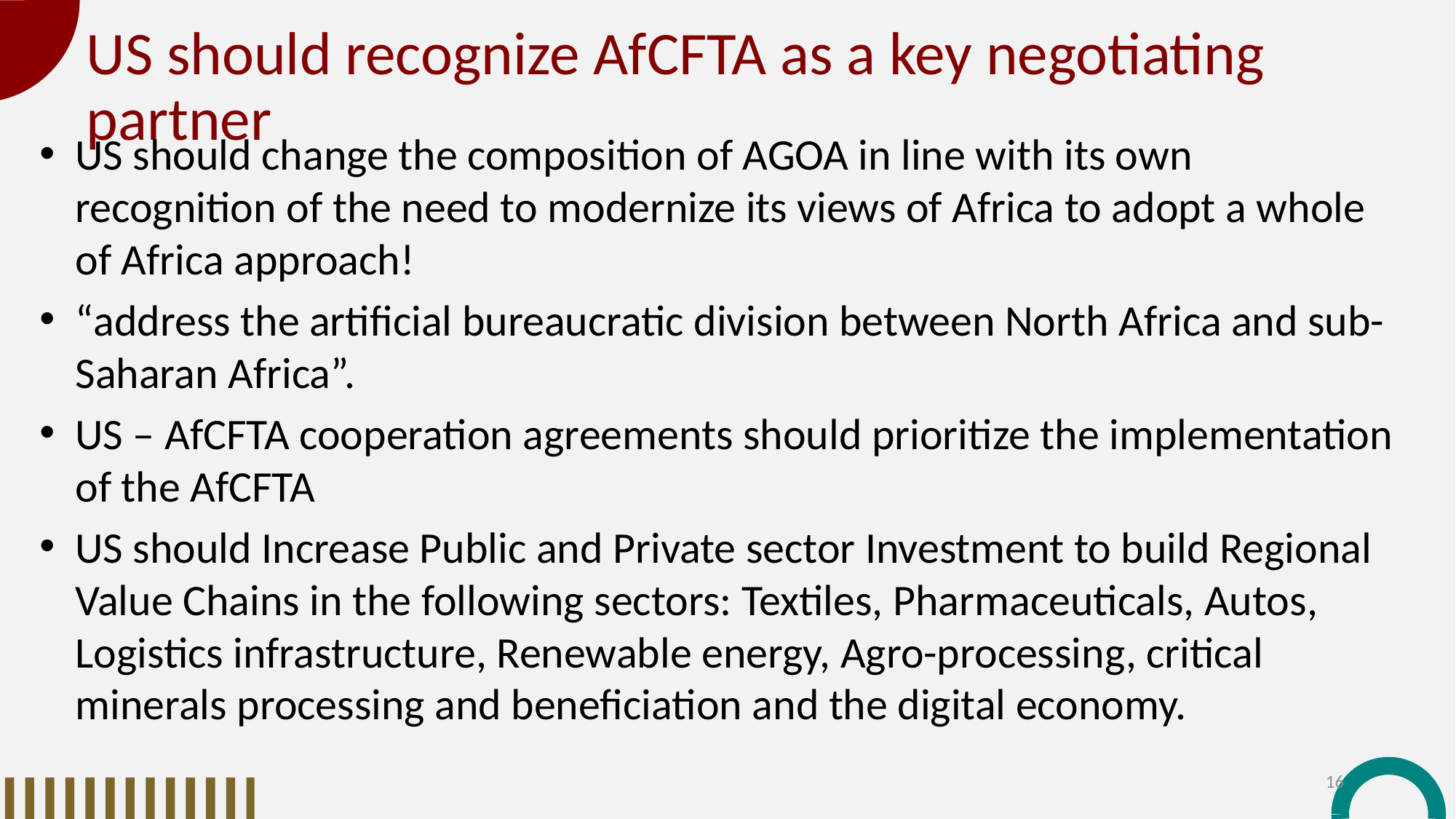

US should recognize AfCFTA as a key negotiating partner

US should change the composition of AGOA in line with its own recognition of the need to modernize its views of Africa to adopt a whole of Africa approach!
“address the artificial bureaucratic division between North Africa and sub-Saharan Africa”.
US – AfCFTA cooperation agreements should prioritize the implementation of the AfCFTA
US should Increase Public and Private sector Investment to build Regional Value Chains in the following sectors: Textiles, Pharmaceuticals, Autos, Logistics infrastructure, Renewable energy, Agro-processing, critical minerals processing and beneficiation and the digital economy.

16